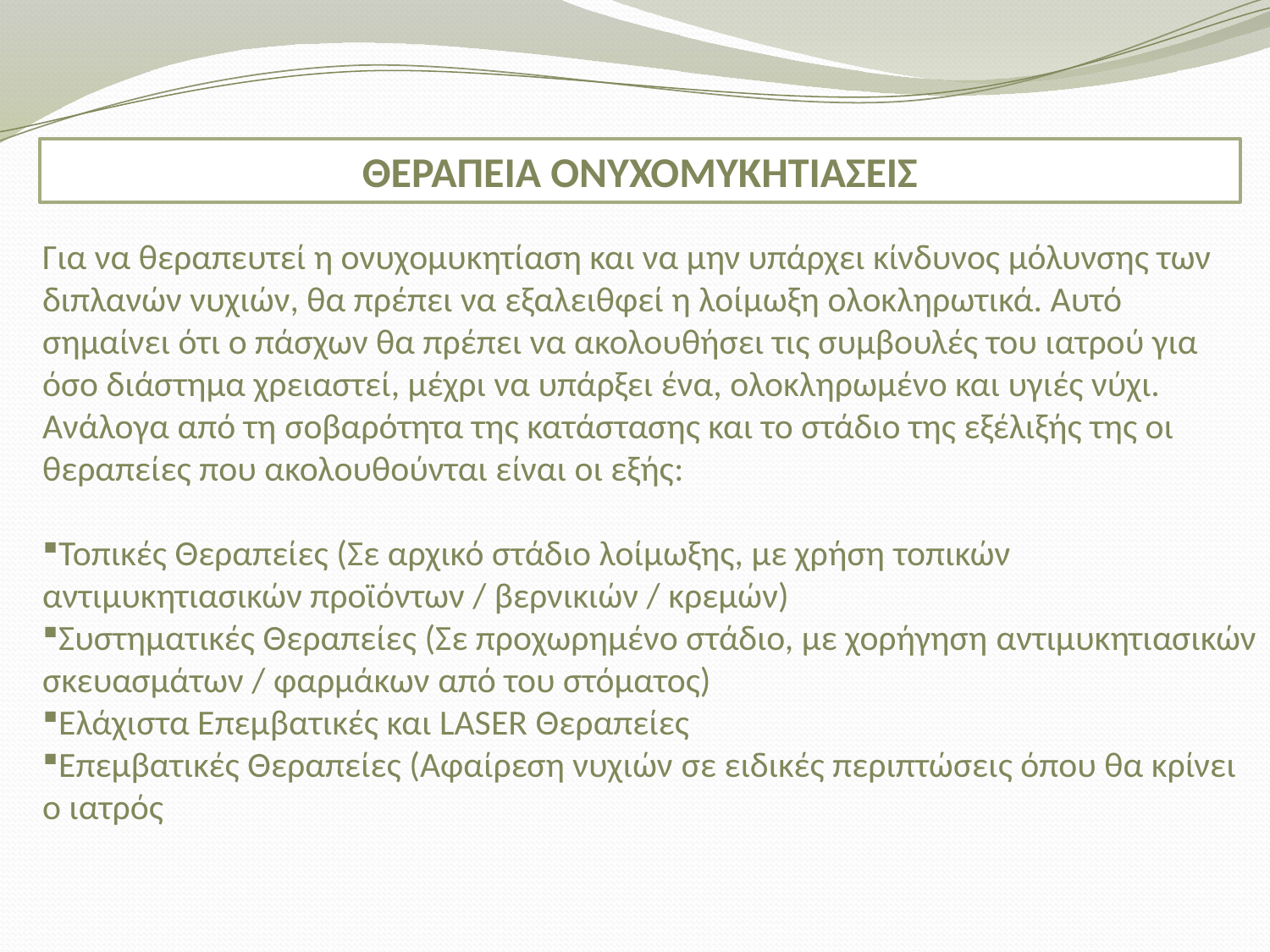

ΘΕΡΑΠΕΙΑ ΟΝΥΧΟΜΥΚΗΤΙΑΣΕΙΣ
Για να θεραπευτεί η ονυχομυκητίαση και να μην υπάρχει κίνδυνος μόλυνσης των διπλανών νυχιών, θα πρέπει να εξαλειθφεί η λοίμωξη ολοκληρωτικά. Αυτό σημαίνει ότι ο πάσχων θα πρέπει να ακολουθήσει τις συμβουλές του ιατρού για όσο διάστημα χρειαστεί, μέχρι να υπάρξει ένα, ολοκληρωμένο και υγιές νύχι. Ανάλογα από τη σοβαρότητα της κατάστασης και το στάδιο της εξέλιξής της οι θεραπείες που ακολουθούνται είναι οι εξής:

Τοπικές Θεραπείες (Σε αρχικό στάδιο λοίμωξης, με χρήση τοπικών αντιμυκητιασικών προϊόντων / βερνικιών / κρεμών)
Συστηματικές Θεραπείες (Σε προχωρημένο στάδιο, με χορήγηση αντιμυκητιασικών σκευασμάτων / φαρμάκων από του στόματος)
Ελάχιστα Επεμβατικές και LASER Θεραπείες
Επεμβατικές Θεραπείες (Αφαίρεση νυχιών σε ειδικές περιπτώσεις όπου θα κρίνει ο ιατρός